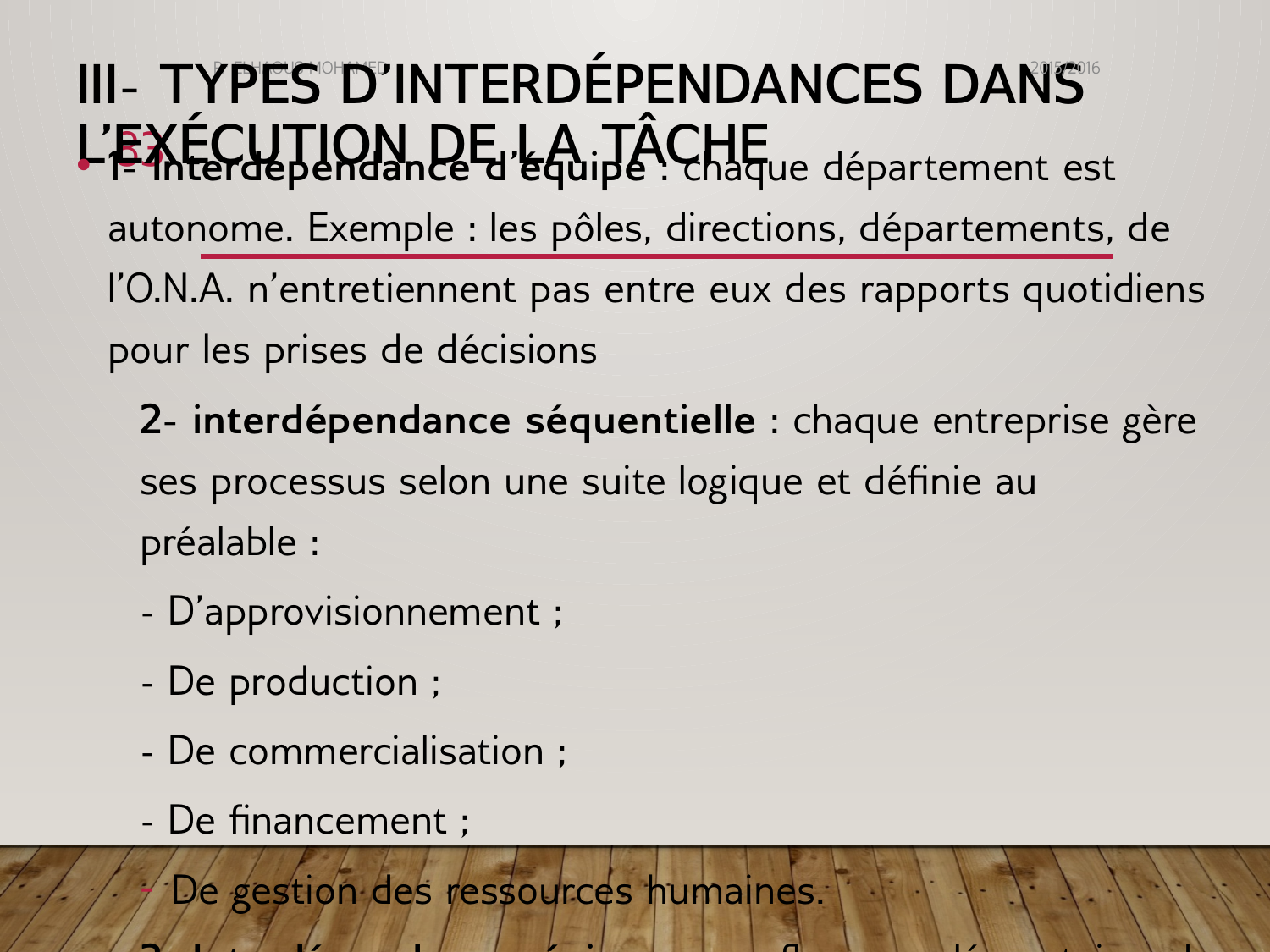

# III- Types d’interdépendances dans l’exécution de la tâche
Pr ELHAOUS MOHAMED
2015/2016
83
1- Interdépendance d’équipe : chaque département est autonome. Exemple : les pôles, directions, départements, de l’O.N.A. n’entretiennent pas entre eux des rapports quotidiens pour les prises de décisions
2- interdépendance séquentielle : chaque entreprise gère ses processus selon une suite logique et définie au préalable :
- D’approvisionnement ;
- De production ;
- De commercialisation ;
- De financement ;
De gestion des ressources humaines.
3- Interdépendance réciproque :  flux complémentaires du travail. Exemple : dans un restaurant, personnel de salle et personnel de cuisine.